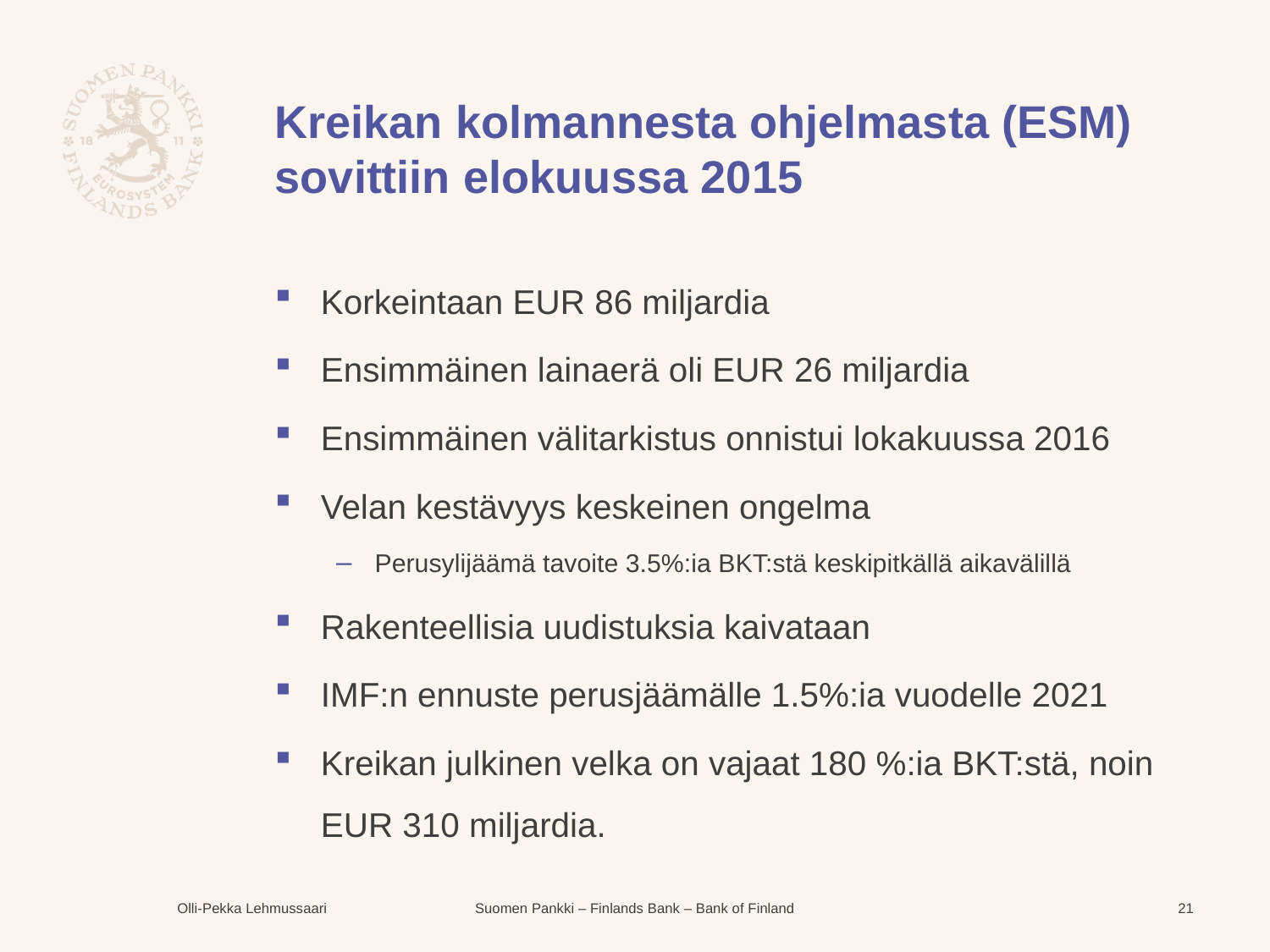

# Kreikan kolmannesta ohjelmasta (ESM) sovittiin elokuussa 2015
Korkeintaan EUR 86 miljardia
Ensimmäinen lainaerä oli EUR 26 miljardia
Ensimmäinen välitarkistus onnistui lokakuussa 2016
Velan kestävyys keskeinen ongelma
Perusylijäämä tavoite 3.5%:ia BKT:stä keskipitkällä aikavälillä
Rakenteellisia uudistuksia kaivataan
IMF:n ennuste perusjäämälle 1.5%:ia vuodelle 2021
Kreikan julkinen velka on vajaat 180 %:ia BKT:stä, noin EUR 310 miljardia.
Olli-Pekka Lehmussaari
21